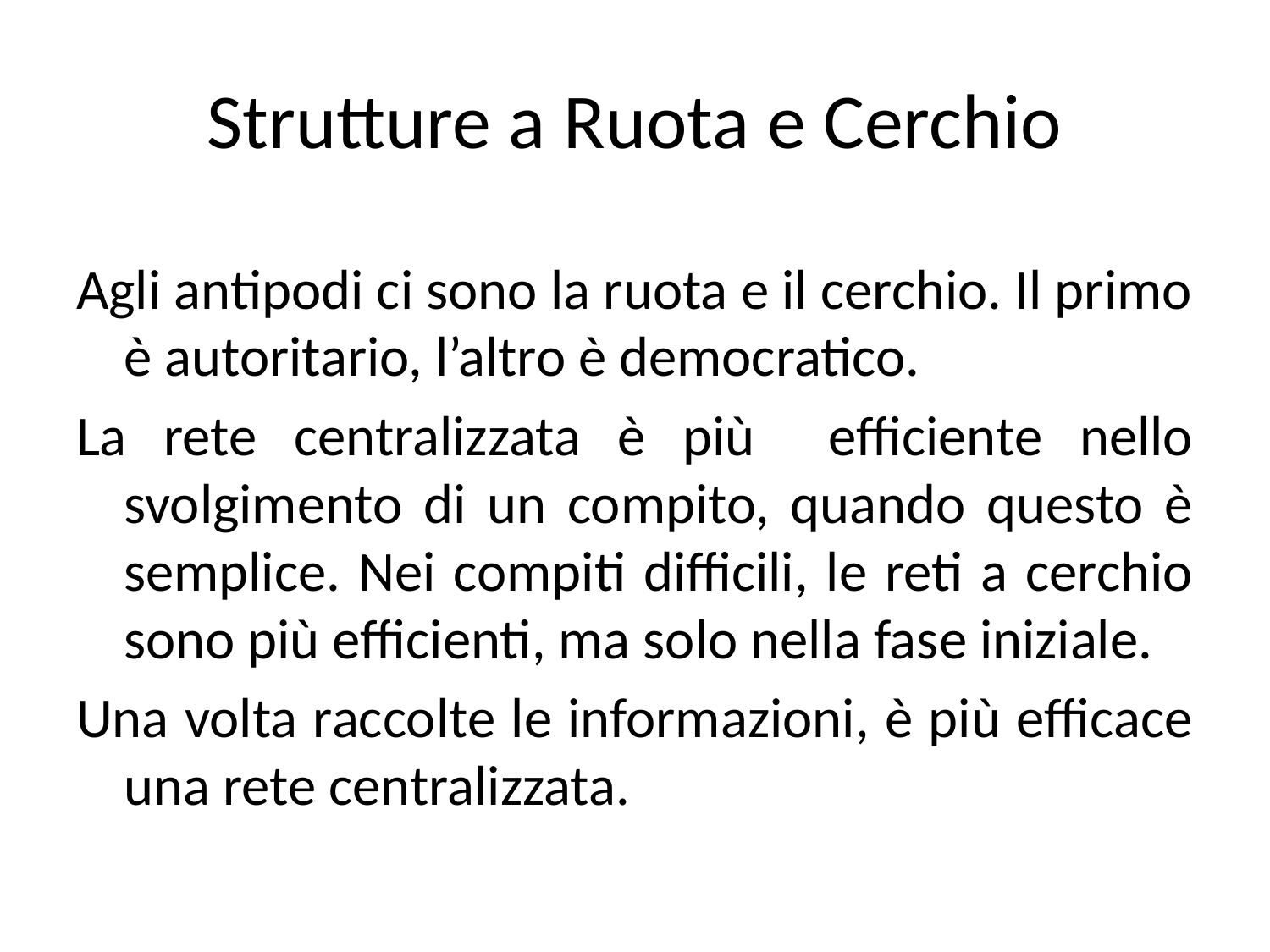

# Strutture a Ruota e Cerchio
Agli antipodi ci sono la ruota e il cerchio. Il primo è autoritario, l’altro è democratico.
La rete centralizzata è più  efficiente nello svolgimento di un compito, quando questo è semplice. Nei compiti difficili, le reti a cerchio sono più efficienti, ma solo nella fase iniziale.
Una volta raccolte le informazioni, è più efficace una rete centralizzata.